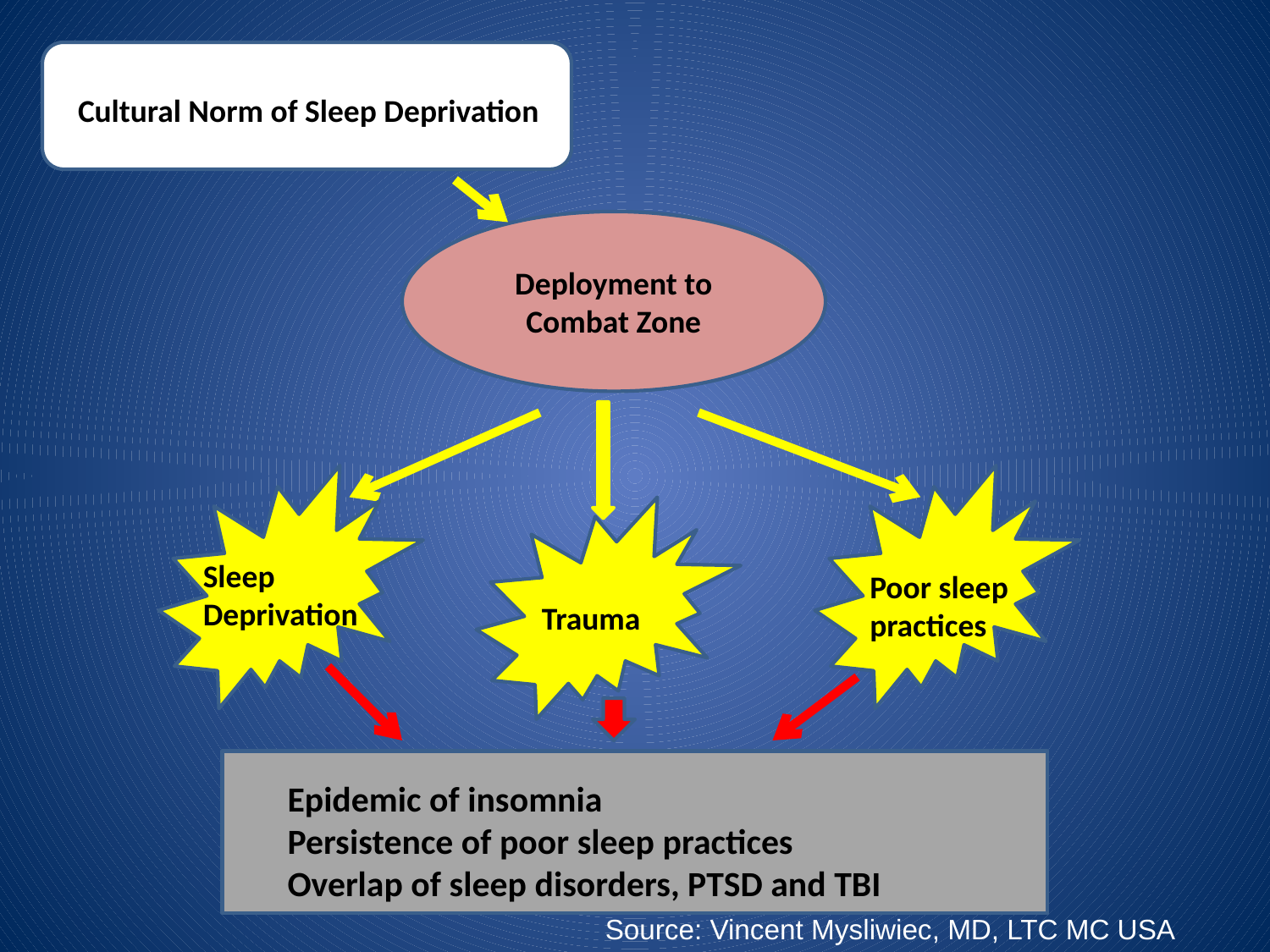

Cc
Cultural Norm of Sleep Deprivation

Sleep
Deprivation
Deployment to Combat Zone

Poor sleep
practices

Trauma

Epidemic of insomnia
Persistence of poor sleep practices
Overlap of sleep disorders, PTSD and TBI
Source: Vincent Mysliwiec, MD, LTC MC USA